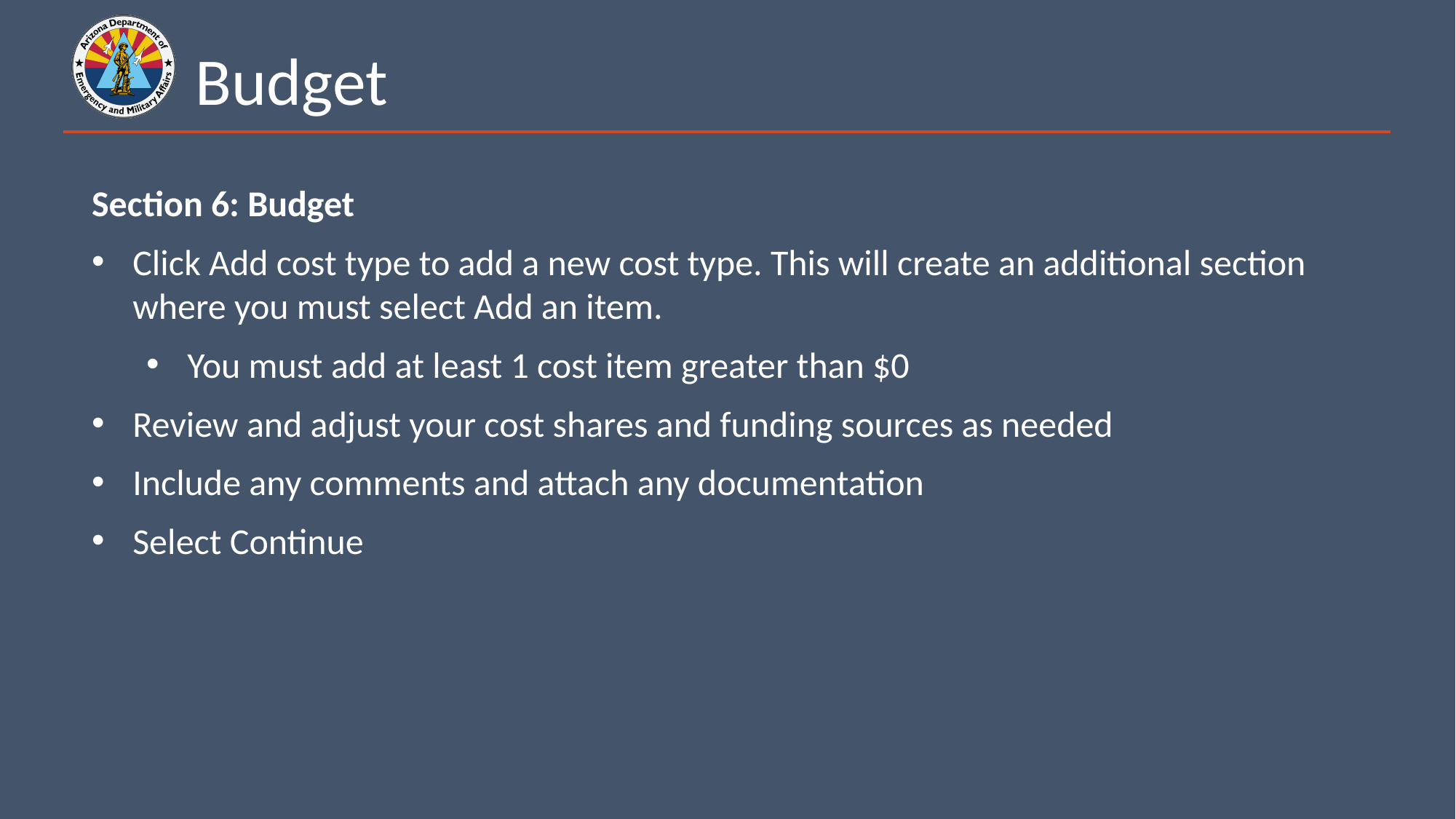

# Budget
Section 6: Budget
Click Add cost type to add a new cost type. This will create an additional section where you must select Add an item.
You must add at least 1 cost item greater than $0
Review and adjust your cost shares and funding sources as needed
Include any comments and attach any documentation
Select Continue